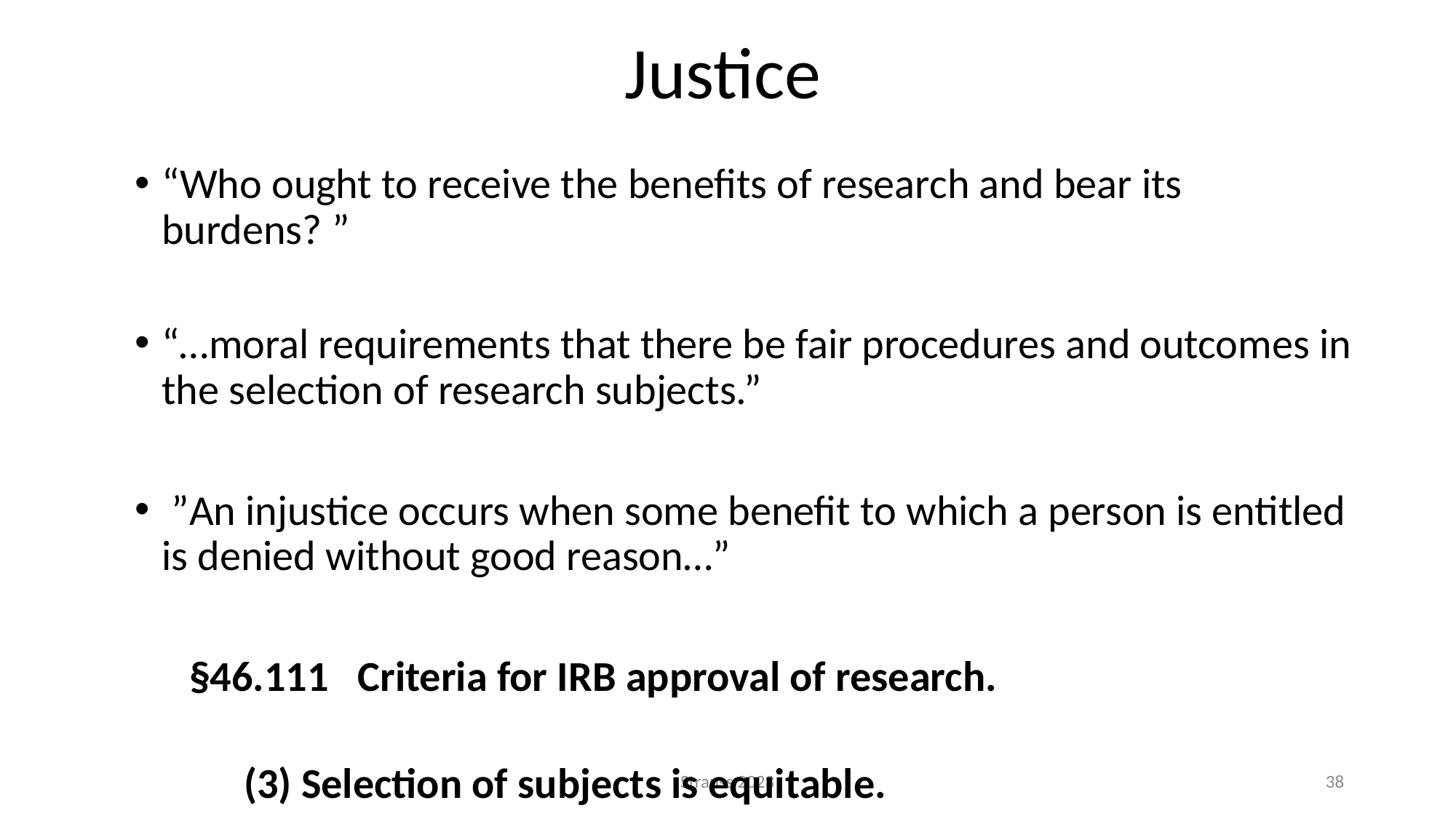

# Justice

“Who ought to receive the benefits of research and bear its burdens? ”

“…moral requirements that there be fair procedures and outcomes in the selection of research subjects.”

 ”An injustice occurs when some benefit to which a person is entitled is denied without good reason…”

§46.111   Criteria for IRB approval of research.

(3) Selection of subjects is equitable.
Strauss 2023
38